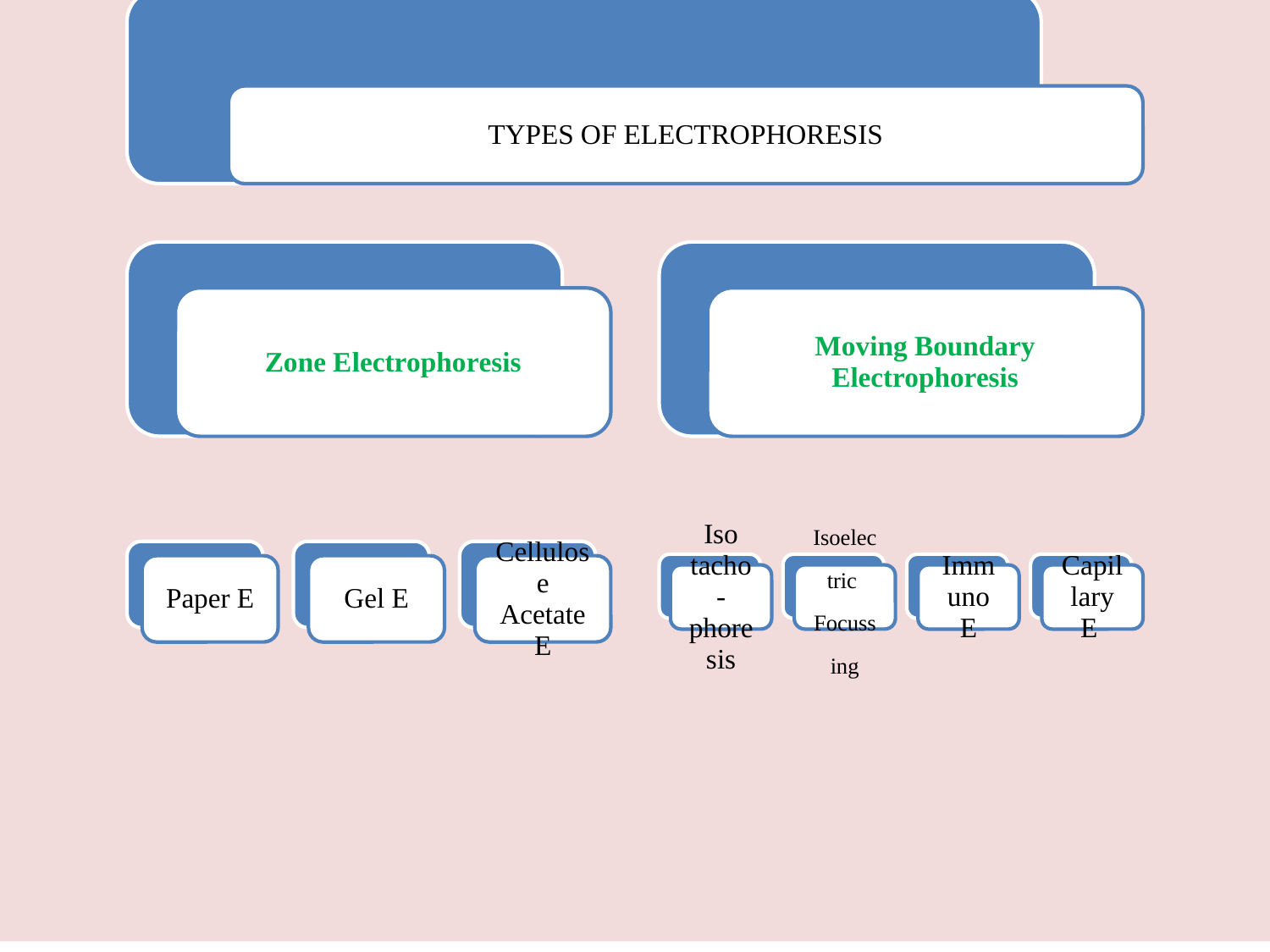

TYPES OF ELECTROPHORESIS
Zone Electrophoresis
Paper E
Gel E
Moving Boundary Electrophoresis
Iso tacho-phoresis
Cellulose Acetate E
Capillary E
Isoelectric
Focussing
Immuno E